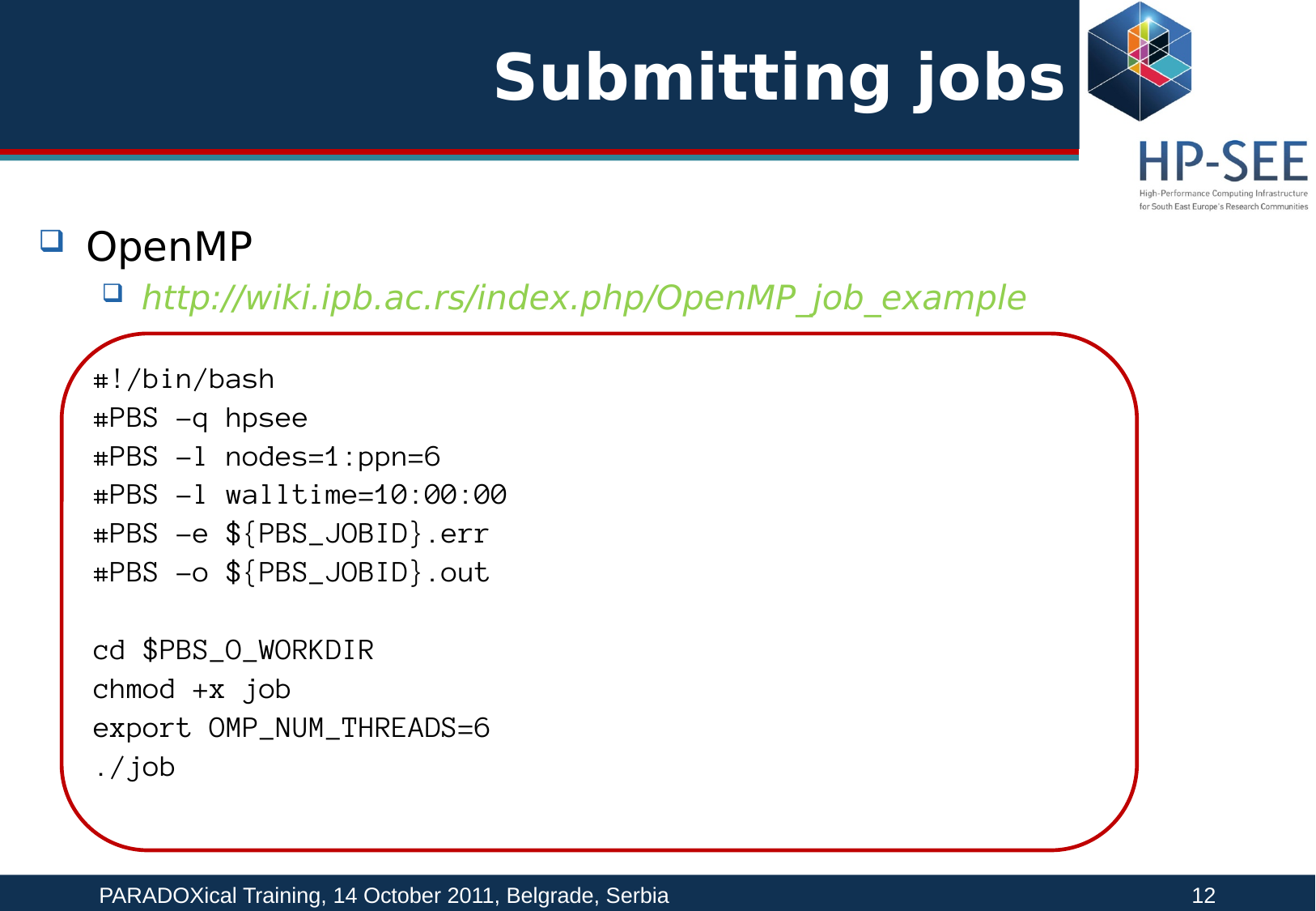

# Submitting jobs
OpenMP
http://wiki.ipb.ac.rs/index.php/OpenMP_job_example

#!/bin/bash
#PBS -q hpsee
#PBS -l nodes=1:ppn=6
#PBS -l walltime=10:00:00
#PBS -e ${PBS_JOBID}.err
#PBS -o ${PBS_JOBID}.out

cd $PBS_O_WORKDIR
chmod +x job
export OMP_NUM_THREADS=6
./job

PARADOXical Training, 14 October 2011, Belgrade, Serbia 					12